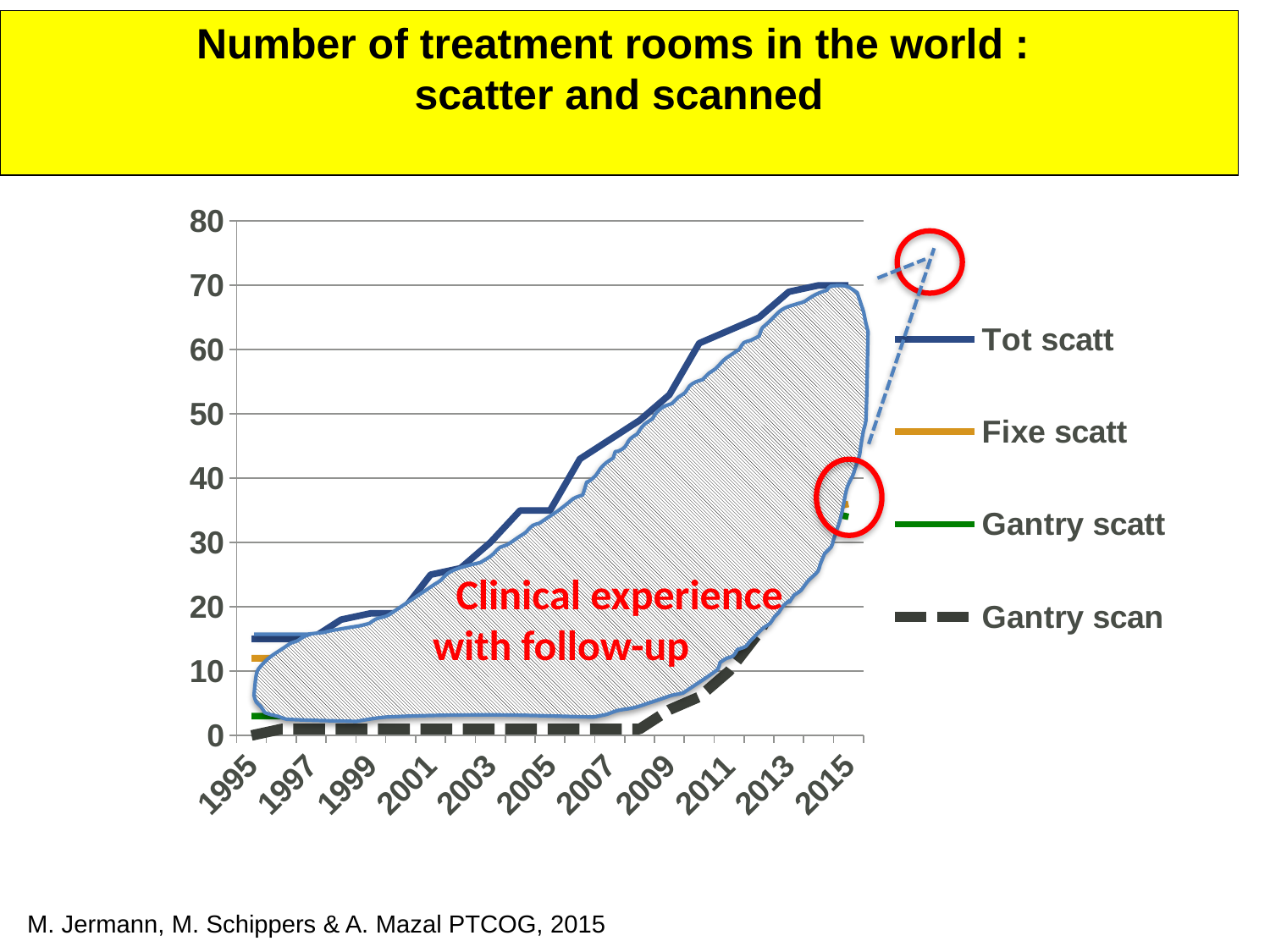

Number of treatment rooms in the world :
scatter and scanned

### Chart

| Category | Tot scatt | Fixe scatt | Gantry scatt | Gantry scan |
|---|---|---|---|---|
| 1995.0 | 15.0 | 12.0 | 3.0 | 0.0 |
| 1996.0 | 15.0 | 12.0 | 3.0 | 1.0 |
| 1997.0 | 15.0 | 12.0 | 3.0 | 1.0 |
| 1998.0 | 18.0 | 13.0 | 5.0 | 1.0 |
| 1999.0 | 19.0 | 14.0 | 5.0 | 1.0 |
| 2000.0 | 19.0 | 14.0 | 5.0 | 1.0 |
| 2001.0 | 25.0 | 15.0 | 10.0 | 1.0 |
| 2002.0 | 26.0 | 16.0 | 10.0 | 1.0 |
| 2003.0 | 30.0 | 17.0 | 13.0 | 1.0 |
| 2004.0 | 35.0 | 18.0 | 17.0 | 1.0 |
| 2005.0 | 35.0 | 18.0 | 17.0 | 1.0 |
| 2006.0 | 43.0 | 21.0 | 22.0 | 1.0 |
| 2007.0 | 46.0 | 22.0 | 24.0 | 1.0 |
| 2008.0 | 49.0 | 23.0 | 26.0 | 1.0 |
| 2009.0 | 53.0 | 26.0 | 27.0 | 4.0 |
| 2010.0 | 61.0 | 29.0 | 32.0 | 6.0 |
| 2011.0 | 63.0 | 30.0 | 33.0 | 10.0 |
| 2012.0 | 65.0 | 31.0 | 34.0 | 16.0 |
| 2013.0 | 69.0 | 33.0 | 36.0 | 24.0 |
| 2014.0 | 70.0 | 35.0 | 35.0 | 31.0 |
| 2015.0 | 70.0 | 36.0 | 34.0 | 42.0 |

### Chart

| Category | Tot scatt | Fixe scatt | Gantry scatt | Gantry scan |
|---|---|---|---|---|
| 1995.0 | 15.0 | 12.0 | 3.0 | 0.0 |
| 1996.0 | 15.0 | 12.0 | 3.0 | 1.0 |
| 1997.0 | 15.0 | 12.0 | 3.0 | 1.0 |
| 1998.0 | 18.0 | 13.0 | 5.0 | 1.0 |
| 1999.0 | 19.0 | 14.0 | 5.0 | 1.0 |
| 2000.0 | 19.0 | 14.0 | 5.0 | 1.0 |
| 2001.0 | 25.0 | 15.0 | 10.0 | 1.0 |
| 2002.0 | 26.0 | 16.0 | 10.0 | 1.0 |
| 2003.0 | 30.0 | 17.0 | 13.0 | 1.0 |
| 2004.0 | 35.0 | 18.0 | 17.0 | 1.0 |
| 2005.0 | 35.0 | 18.0 | 17.0 | 1.0 |
| 2006.0 | 43.0 | 21.0 | 22.0 | 1.0 |
| 2007.0 | 46.0 | 22.0 | 24.0 | 1.0 |
| 2008.0 | 49.0 | 23.0 | 26.0 | 1.0 |
| 2009.0 | 53.0 | 26.0 | 27.0 | 4.0 |
| 2010.0 | 61.0 | 29.0 | 32.0 | 6.0 |
| 2011.0 | 63.0 | 30.0 | 33.0 | 10.0 |
| 2012.0 | 65.0 | 31.0 | 34.0 | 16.0 |
| 2013.0 | 69.0 | 33.0 | 36.0 | 24.0 |
| 2014.0 | 70.0 | 35.0 | 35.0 | 31.0 |
| 2015.0 | 70.0 | 36.0 | 34.0 | 42.0 |

	Clinical experience
with follow-up

M. Jermann, M. Schippers & A. Mazal PTCOG, 2015